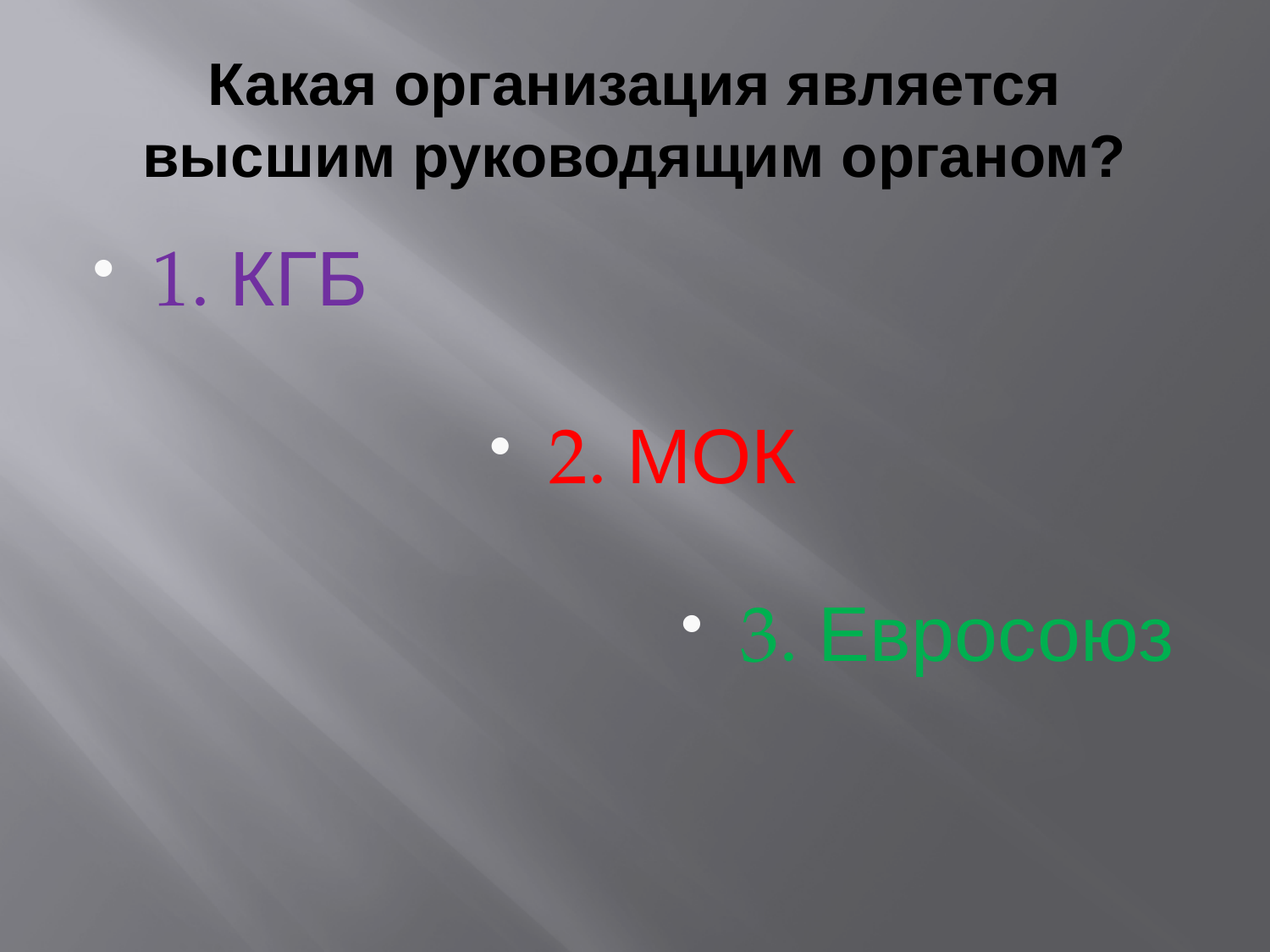

# Какая организация является высшим руководящим органом?
1. КГБ

2. МОК

3. Евросоюз